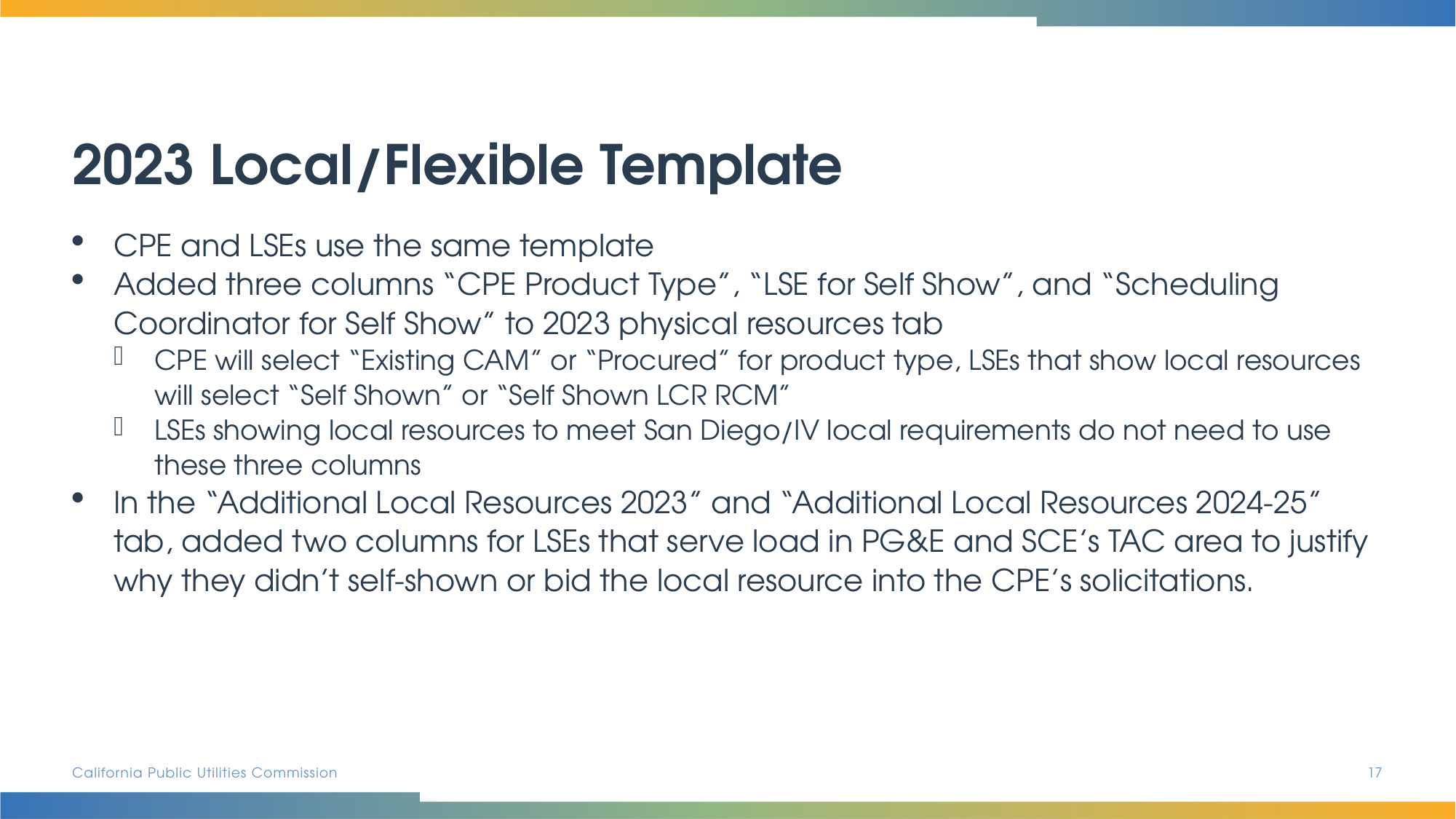

# 2023 Local/Flexible Template
CPE and LSEs use the same template
Added three columns “CPE Product Type”, “LSE for Self Show”, and “Scheduling Coordinator for Self Show” to 2023 physical resources tab
CPE will select “Existing CAM” or “Procured” for product type, LSEs that show local resources will select “Self Shown” or “Self Shown LCR RCM”
LSEs showing local resources to meet San Diego/IV local requirements do not need to use these three columns
In the “Additional Local Resources 2023” and “Additional Local Resources 2024-25” tab, added two columns for LSEs that serve load in PG&E and SCE’s TAC area to justify why they didn’t self-shown or bid the local resource into the CPE’s solicitations.

17